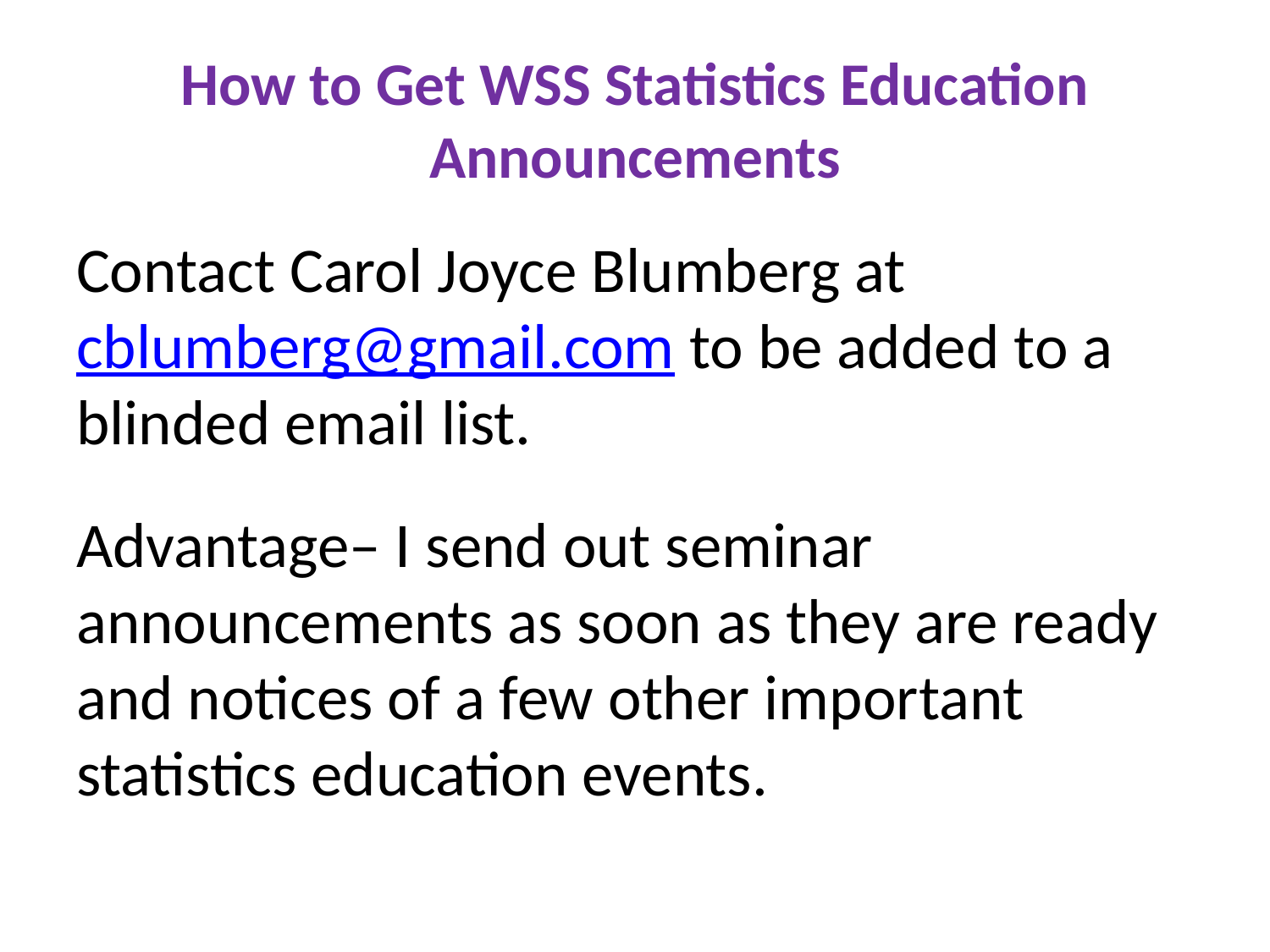

# How to Get WSS Statistics Education Announcements
Contact Carol Joyce Blumberg at cblumberg@gmail.com to be added to a blinded email list.

Advantage– I send out seminar announcements as soon as they are ready and notices of a few other important statistics education events.